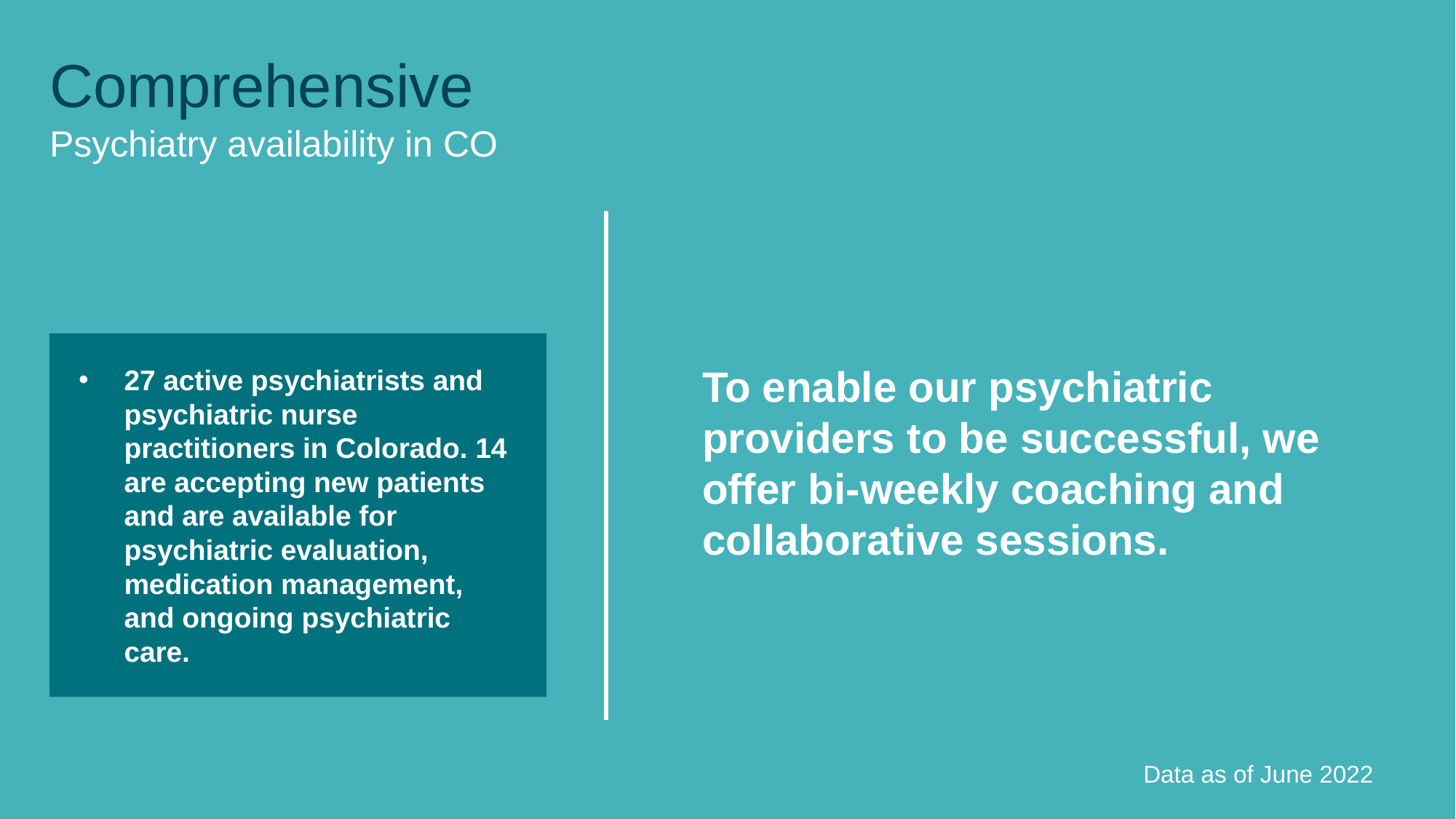

# Comprehensive
Psychiatry availability in CO
27 active psychiatrists and psychiatric nurse practitioners in Colorado. 14 are accepting new patients and are available for psychiatric evaluation, medication management, and ongoing psychiatric care.
To enable our psychiatric providers to be successful, we offer bi-weekly coaching and collaborative sessions.
Data as of June 2022